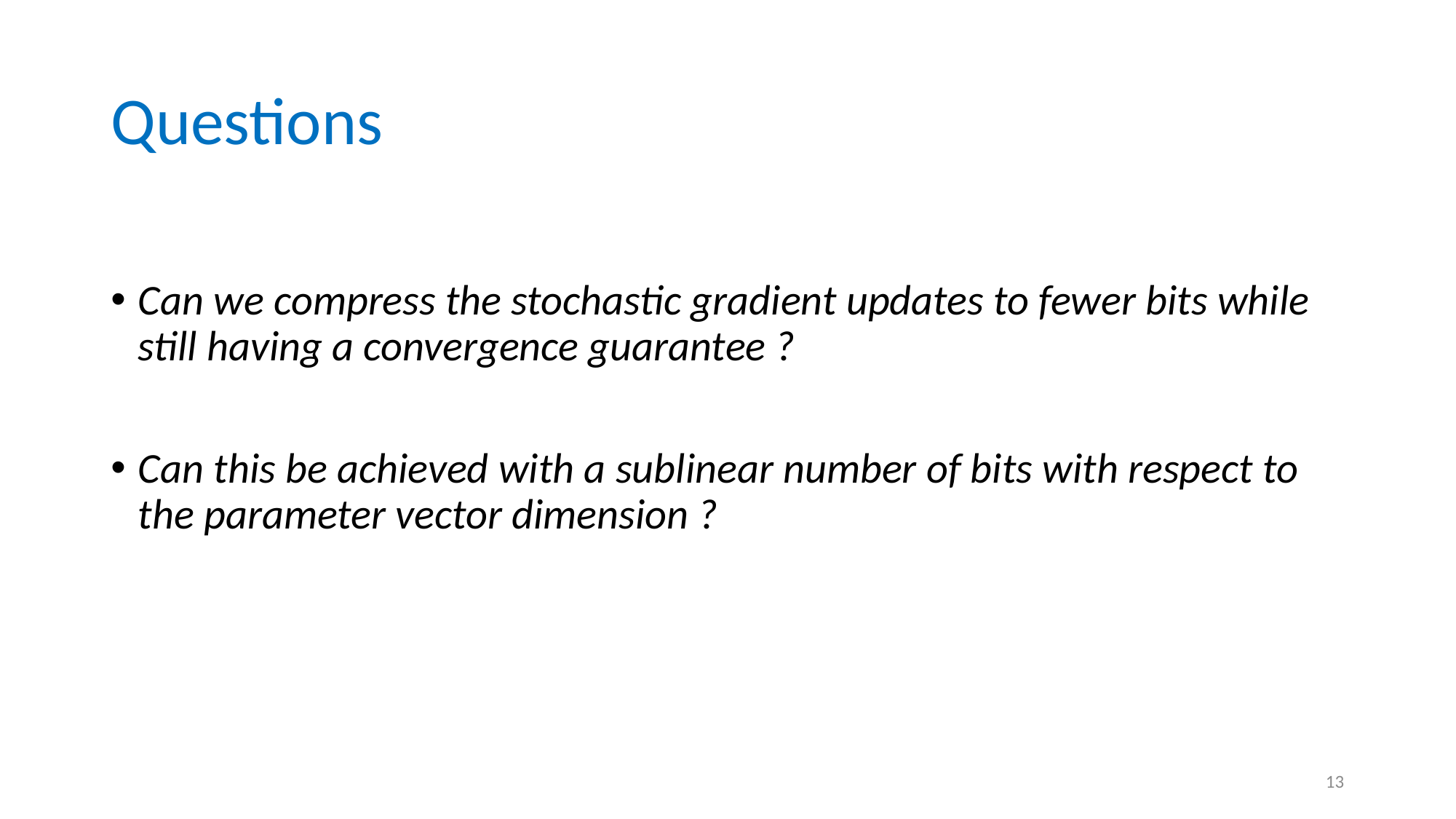

# Questions
Can we compress the stochastic gradient updates to fewer bits while still having a convergence guarantee ?

Can this be achieved with a sublinear number of bits with respect to the parameter vector dimension ?
13